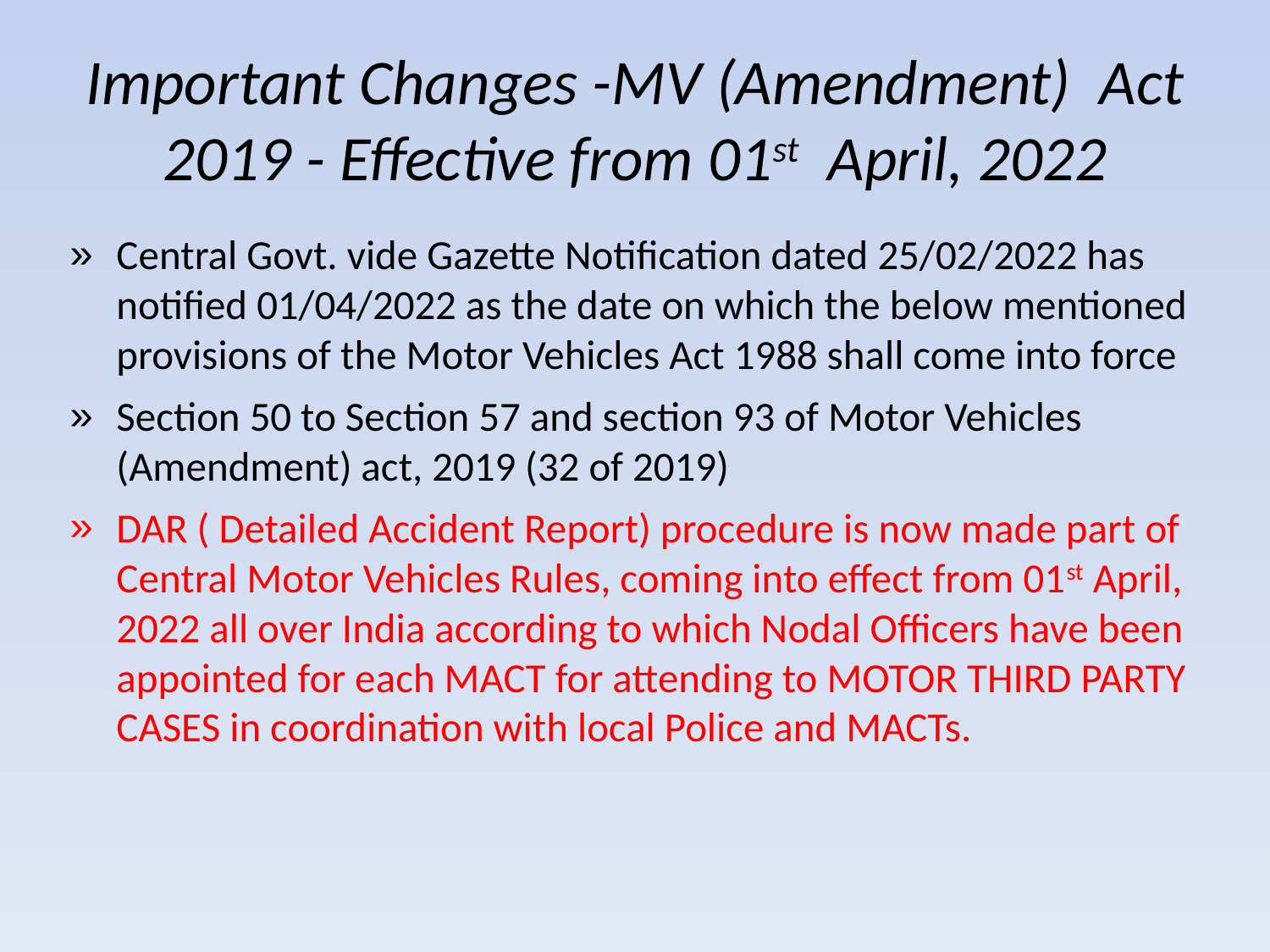

# Important Changes -MV (Amendment)  Act 2019 - Effective from 01st  April, 2022
Central Govt. vide Gazette Notification dated 25/02/2022 has notified 01/04/2022 as the date on which the below mentioned provisions of the Motor Vehicles Act 1988 shall come into force
Section 50 to Section 57 and section 93 of Motor Vehicles (Amendment) act, 2019 (32 of 2019)
DAR ( Detailed Accident Report) procedure is now made part of Central Motor Vehicles Rules, coming into effect from 01st April, 2022 all over India according to which Nodal Officers have been appointed for each MACT for attending to MOTOR THIRD PARTY CASES in coordination with local Police and MACTs.